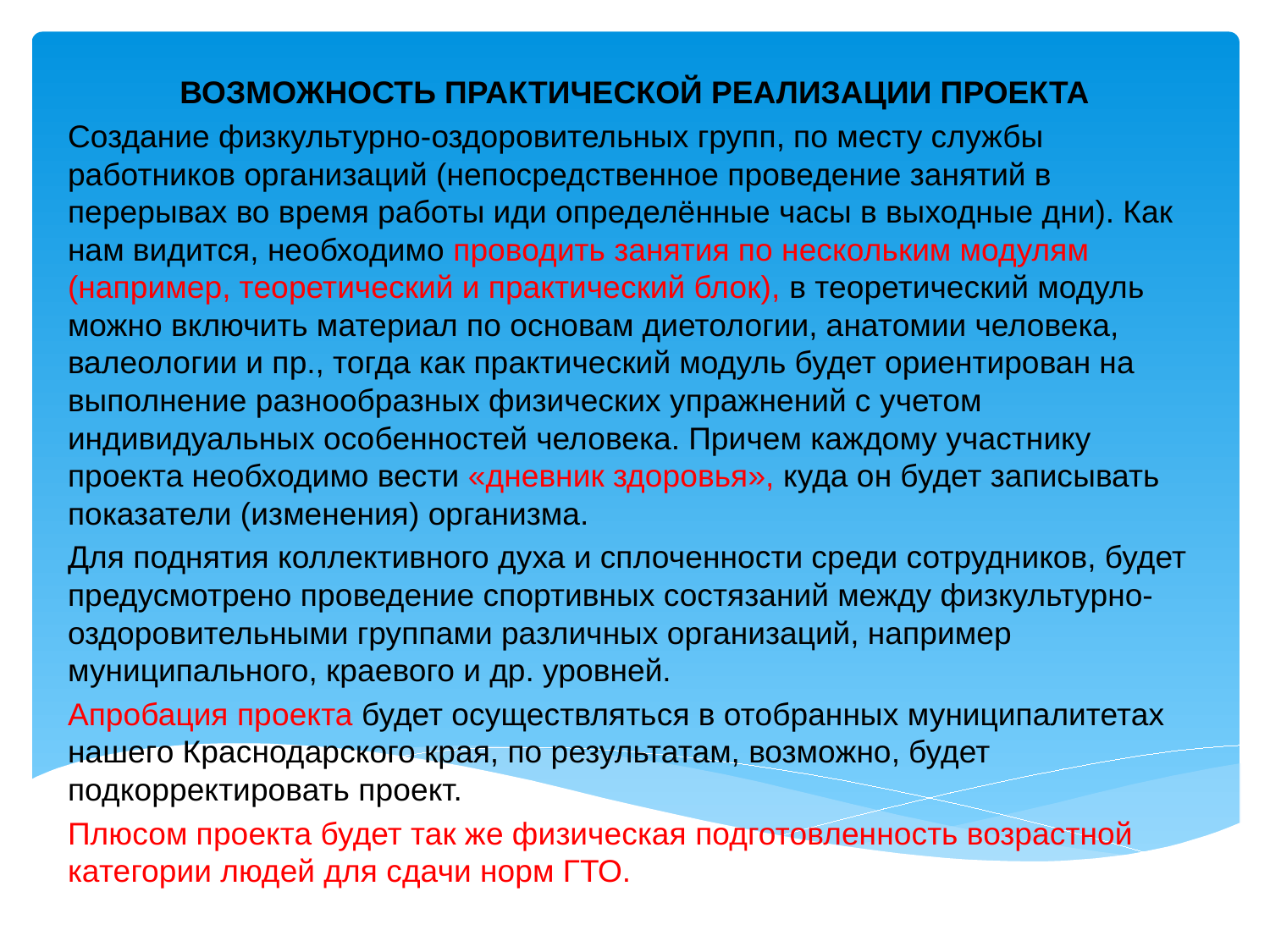

ВОЗМОЖНОСТЬ ПРАКТИЧЕСКОЙ РЕАЛИЗАЦИИ ПРОЕКТА
Создание физкультурно-оздоровительных групп, по месту службы работников организаций (непосредственное проведение занятий в перерывах во время работы иди определённые часы в выходные дни). Как нам видится, необходимо проводить занятия по нескольким модулям (например, теоретический и практический блок), в теоретический модуль можно включить материал по основам диетологии, анатомии человека, валеологии и пр., тогда как практический модуль будет ориентирован на выполнение разнообразных физических упражнений с учетом индивидуальных особенностей человека. Причем каждому участнику проекта необходимо вести «дневник здоровья», куда он будет записывать показатели (изменения) организма.
Для поднятия коллективного духа и сплоченности среди сотрудников, будет предусмотрено проведение спортивных состязаний между физкультурно-оздоровительными группами различных организаций, например муниципального, краевого и др. уровней.
Апробация проекта будет осуществляться в отобранных муниципалитетах нашего Краснодарского края, по результатам, возможно, будет подкорректировать проект.
Плюсом проекта будет так же физическая подготовленность возрастной категории людей для сдачи норм ГТО.